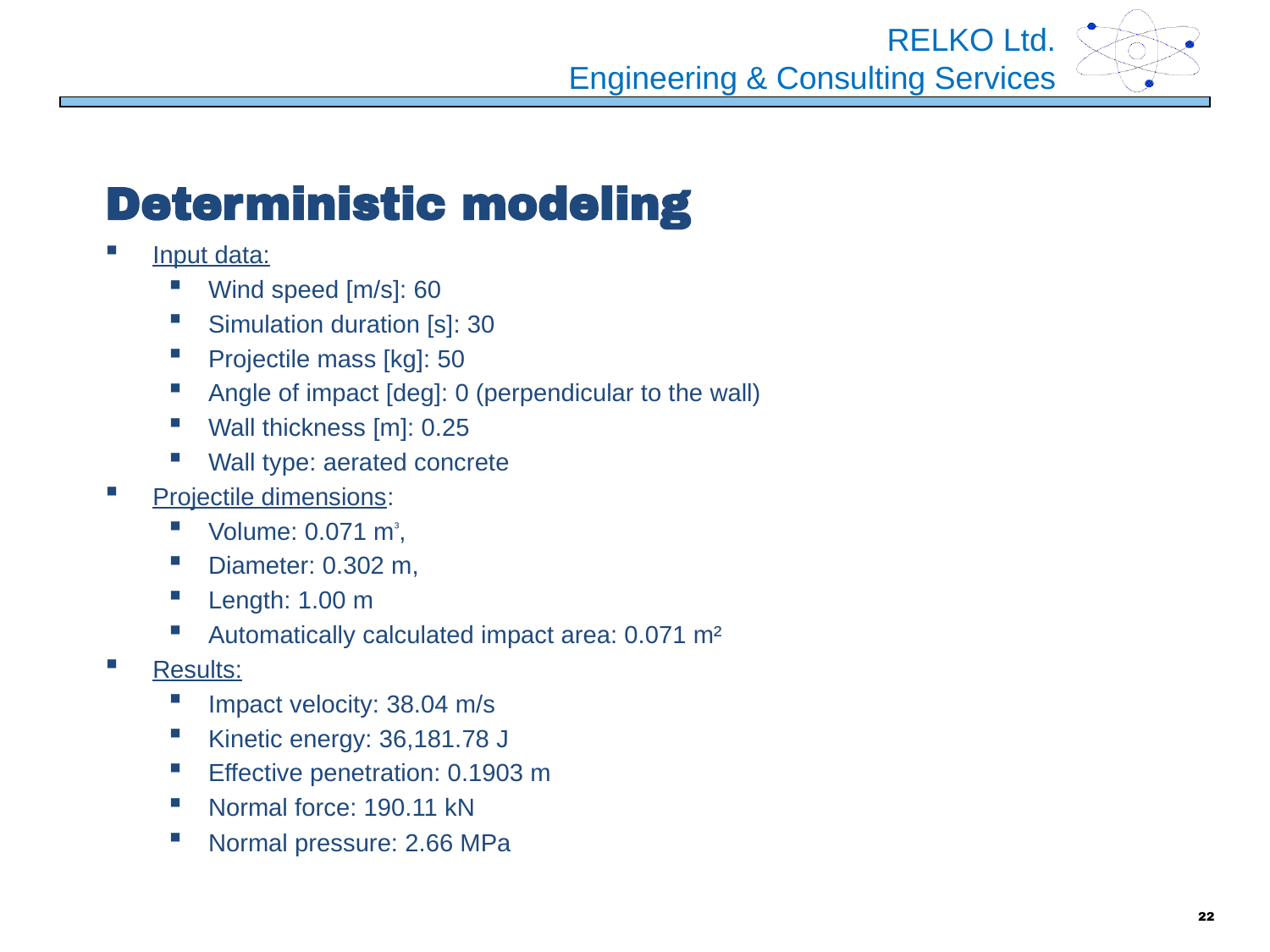

# Deterministic modeling
Input data:
Wind speed [m/s]: 60
Simulation duration [s]: 30
Projectile mass [kg]: 50
Angle of impact [deg]: 0 (perpendicular to the wall)
Wall thickness [m]: 0.25
Wall type: aerated concrete
Projectile dimensions:
Volume: 0.071 m³,
Diameter: 0.302 m,
Length: 1.00 m
Automatically calculated impact area: 0.071 m²
Results:
Impact velocity: 38.04 m/s
Kinetic energy: 36,181.78 J
Effective penetration: 0.1903 m
Normal force: 190.11 kN
Normal pressure: 2.66 MPa

22